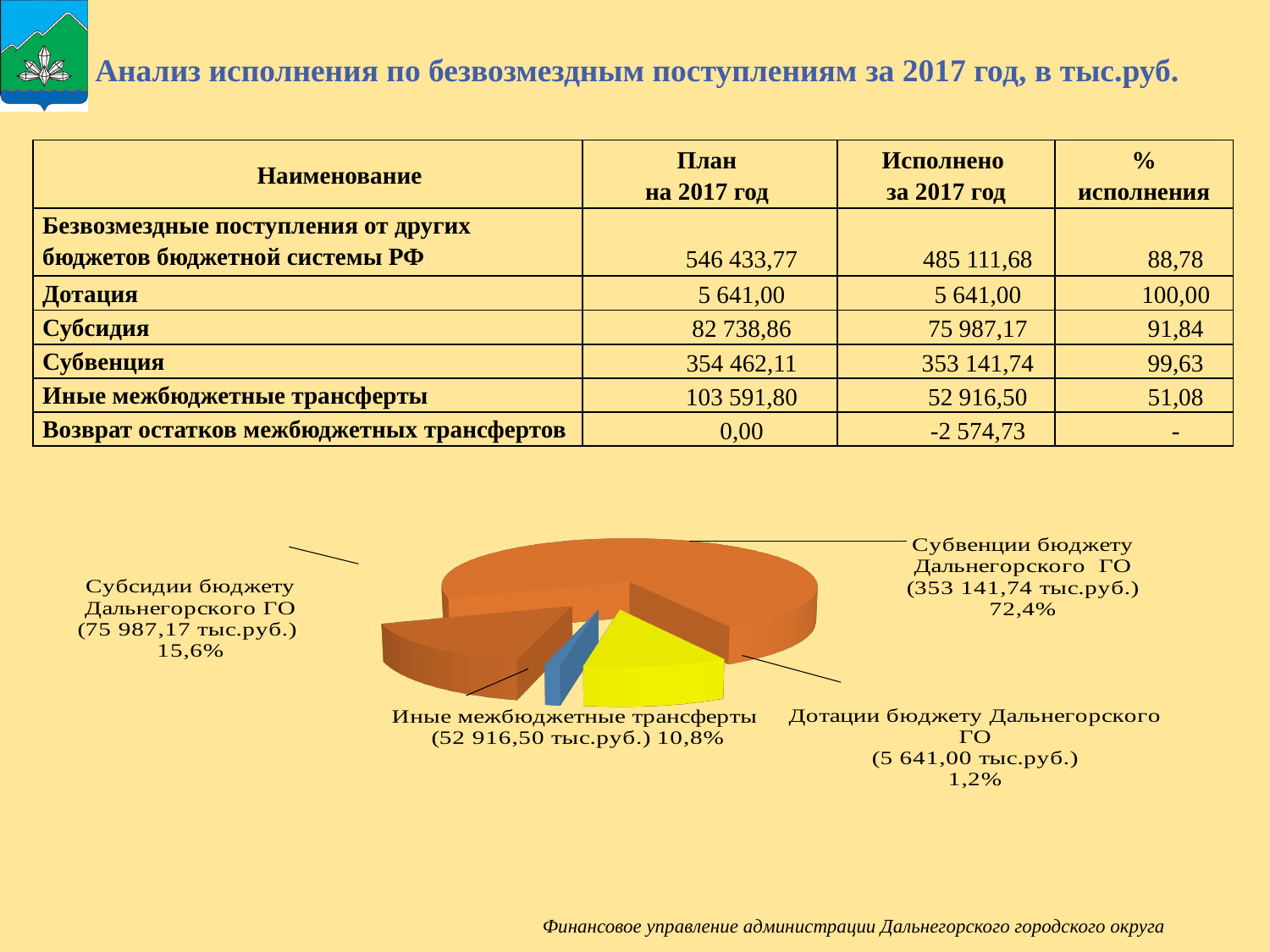

Анализ исполнения по безвозмездным поступлениям за 2017 год, в тыс.руб.
| Наименование | План на 2017 год | Исполнено за 2017 год | % исполнения |
| --- | --- | --- | --- |
| Безвозмездные поступления от других бюджетов бюджетной системы РФ | 546 433,77 | 485 111,68 | 88,78 |
| Дотация | 5 641,00 | 5 641,00 | 100,00 |
| Субсидия | 82 738,86 | 75 987,17 | 91,84 |
| Субвенция | 354 462,11 | 353 141,74 | 99,63 |
| Иные межбюджетные трансферты | 103 591,80 | 52 916,50 | 51,08 |
| Возврат остатков межбюджетных трансфертов | 0,00 | -2 574,73 | - |

[unsupported chart]